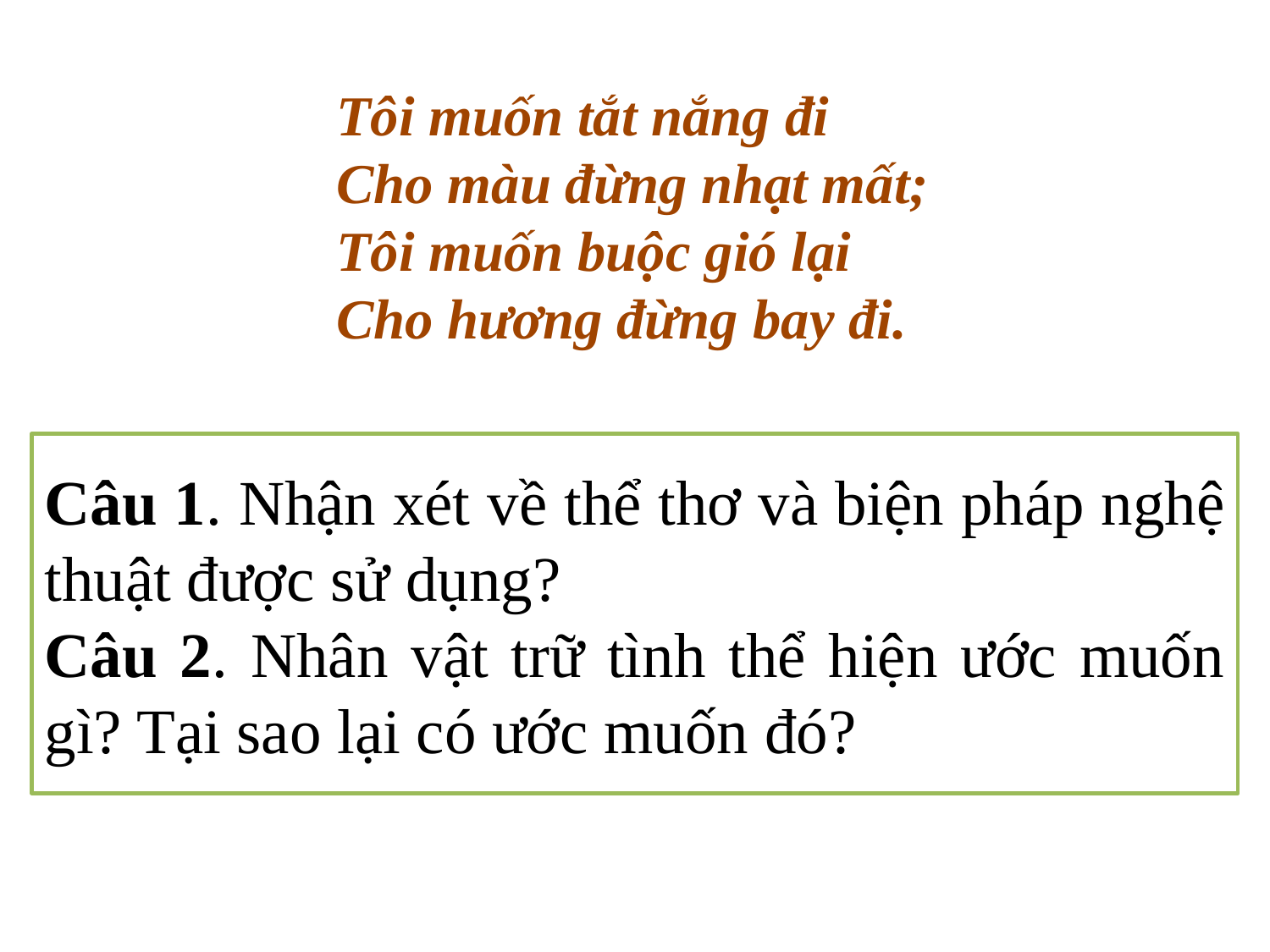

Tôi muốn tắt nắng đi
Cho màu đừng nhạt mất;
Tôi muốn buộc gió lại
Cho hương đừng bay đi.

Câu 1. Nhận xét về thể thơ và biện pháp nghệ thuật được sử dụng?
Câu 2. Nhân vật trữ tình thể hiện ước muốn gì? Tại sao lại có ước muốn đó?